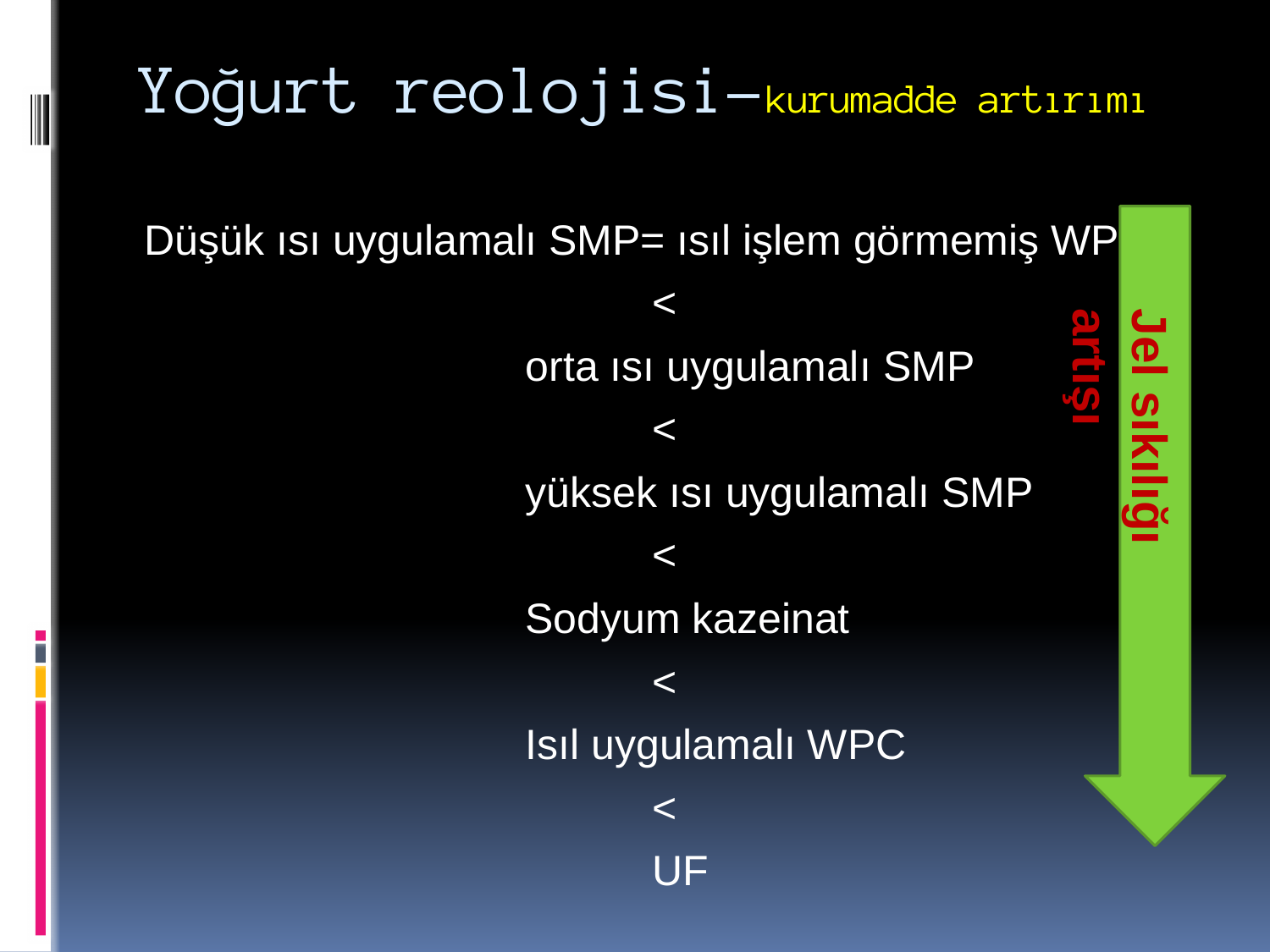

# Yoğurt reolojisi-kurumadde artırımı
	Düşük ısı uygulamalı SMP= ısıl işlem görmemiş WPC
					<
				orta ısı uygulamalı SMP
					<
				yüksek ısı uygulamalı SMP
					<
				Sodyum kazeinat
					<
				Isıl uygulamalı WPC
					<
					UF

Jel sıkılığı artışı